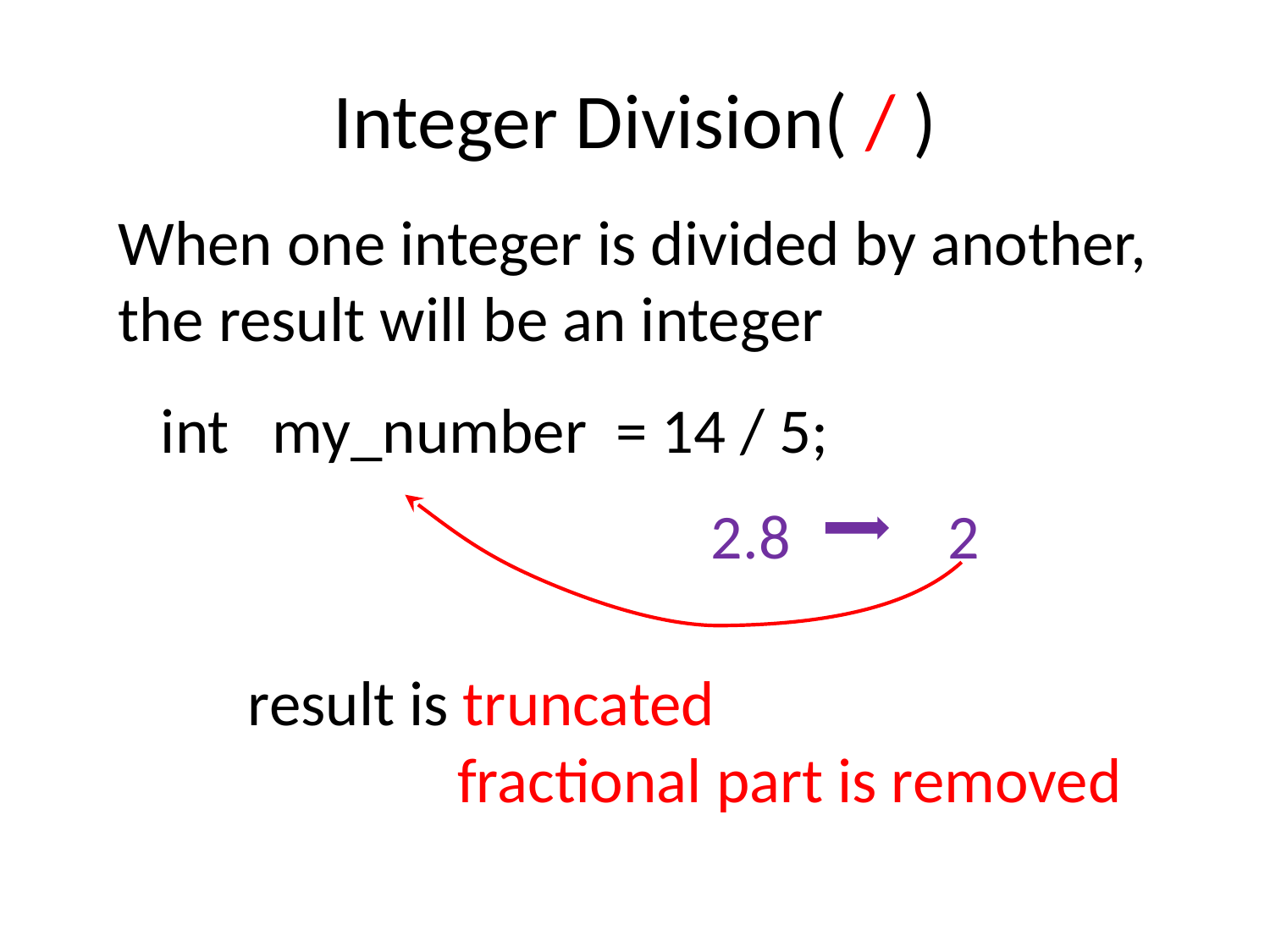

# Integer Division( / )
When one integer is divided by another, the result will be an integer
int   my_number  = 14 / 5;
2.8
2

result is truncated
fractional part is removed